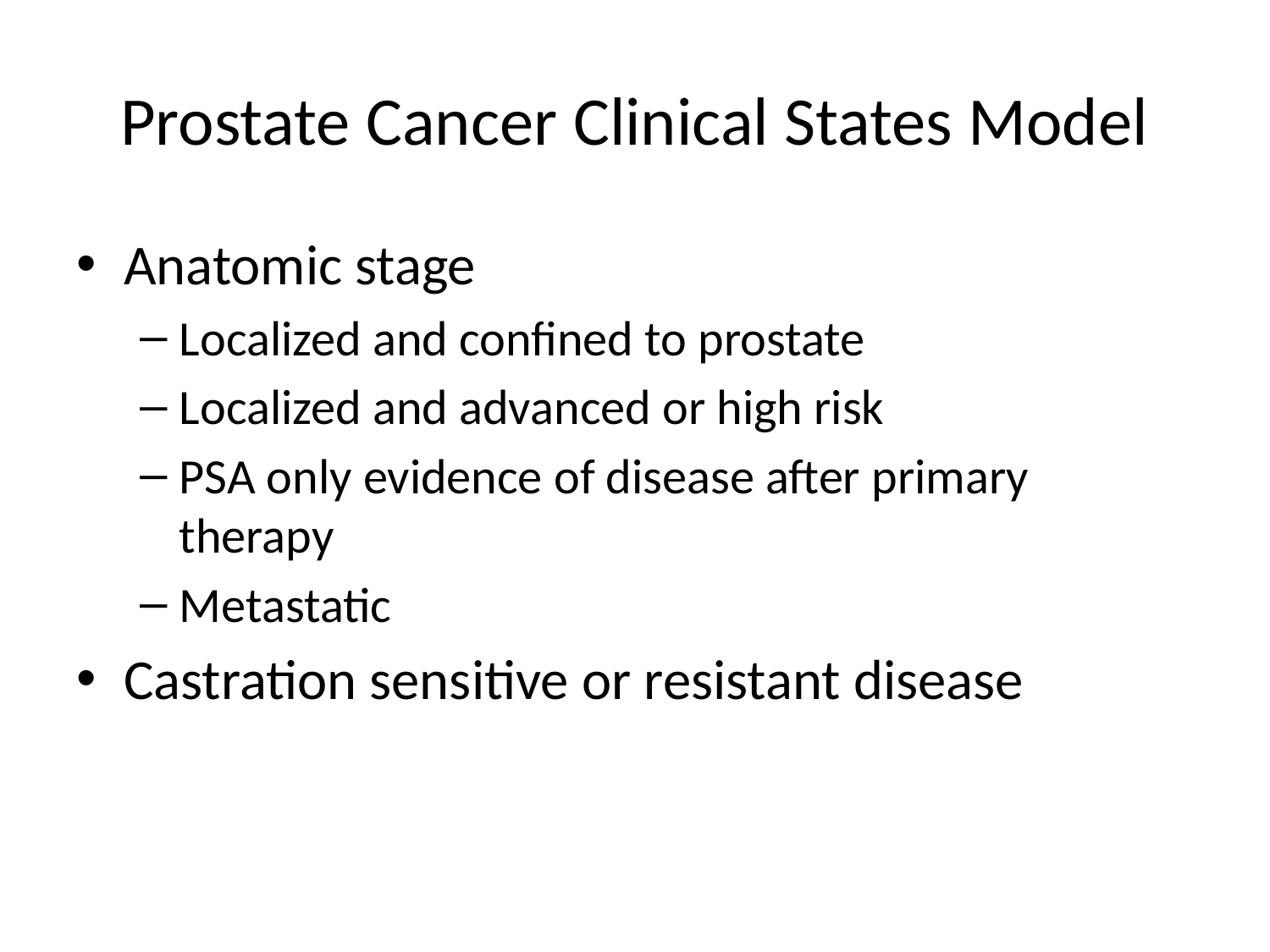

# Prostate Cancer Clinical States Model
Anatomic stage
Localized and confined to prostate
Localized and advanced or high risk
PSA only evidence of disease after primary therapy
Metastatic
Castration sensitive or resistant disease